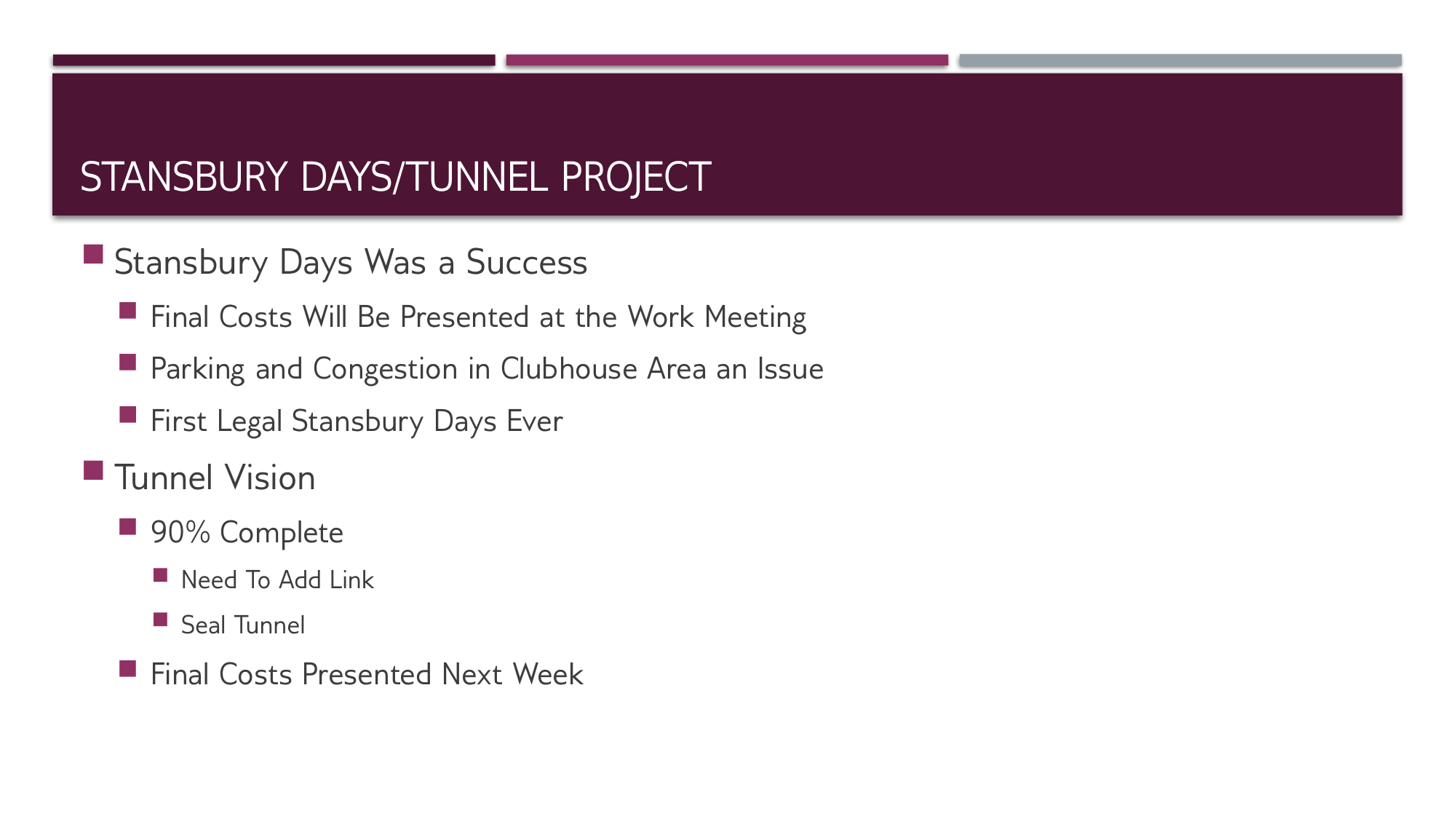

# Stansbury Days/Tunnel Project
Stansbury Days Was a Success
Final Costs Will Be Presented at the Work Meeting
Parking and Congestion in Clubhouse Area an Issue
First Legal Stansbury Days Ever
Tunnel Vision
90% Complete
Need To Add Link
Seal Tunnel
Final Costs Presented Next Week